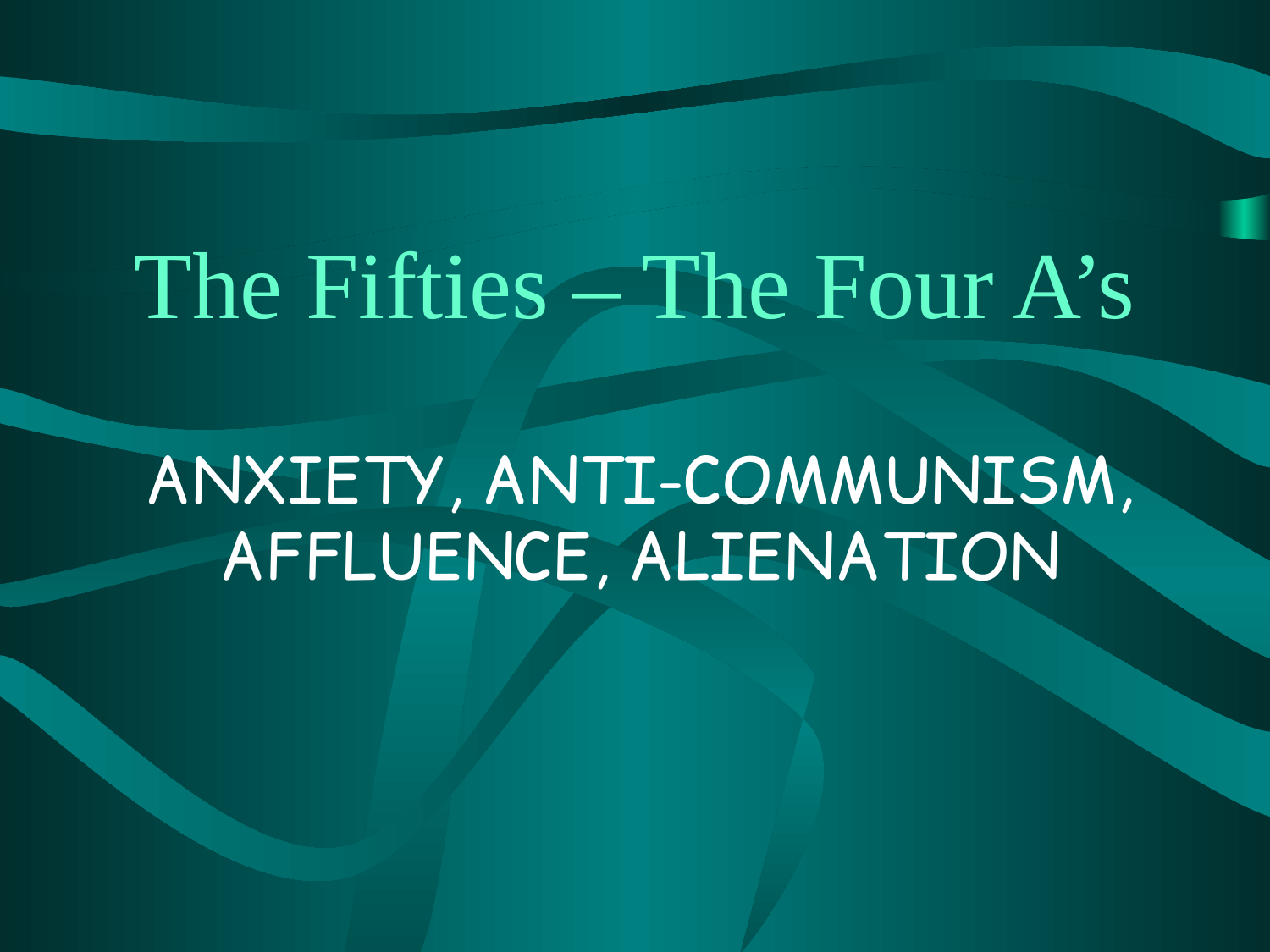

# The Fifties – The Four A’s
ANXIETY, ANTI-COMMUNISM, AFFLUENCE, ALIENATION